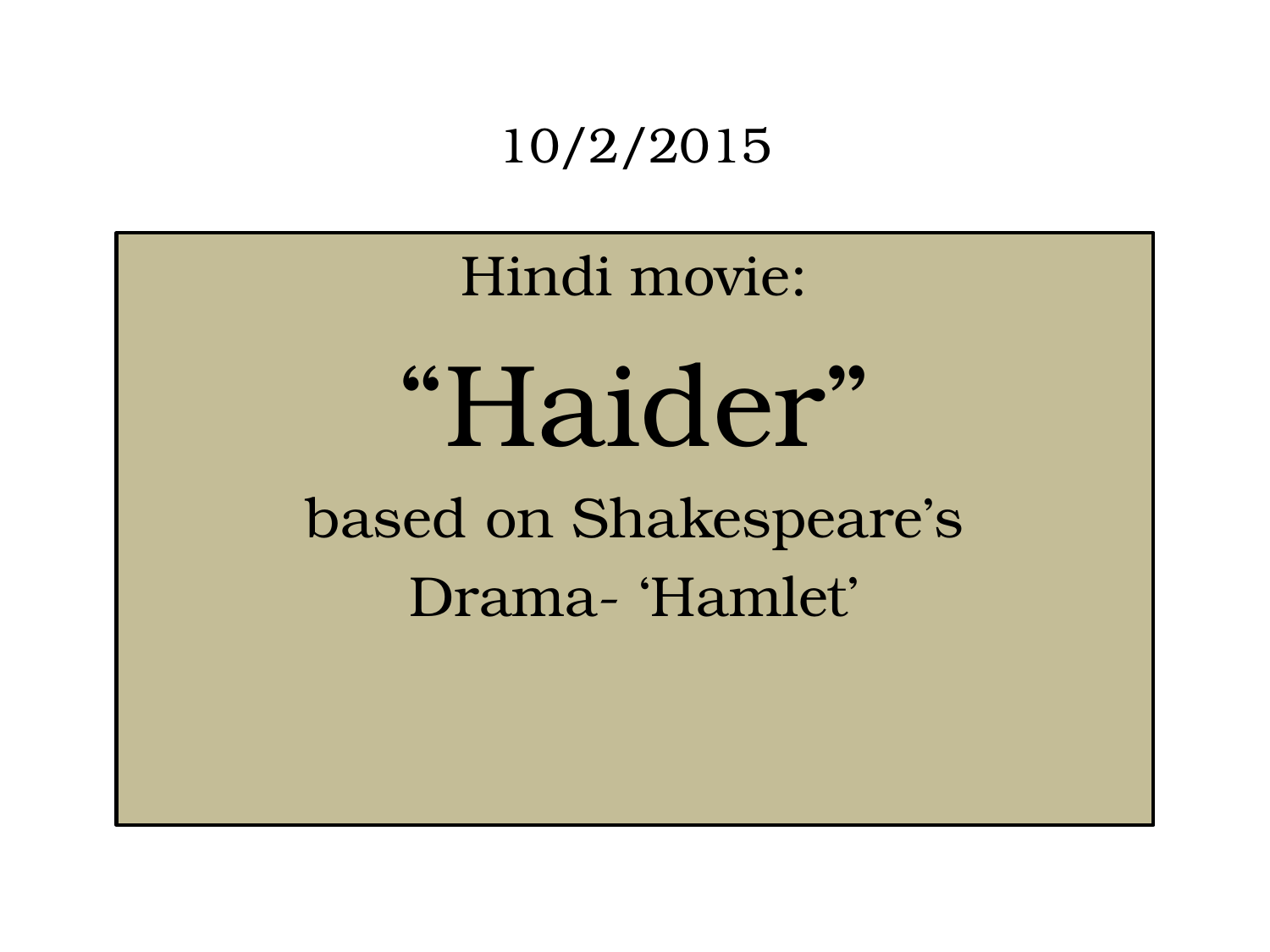

# 10/2/2015
Hindi movie:
“Haider”
based on Shakespeare’s
Drama- ‘Hamlet’